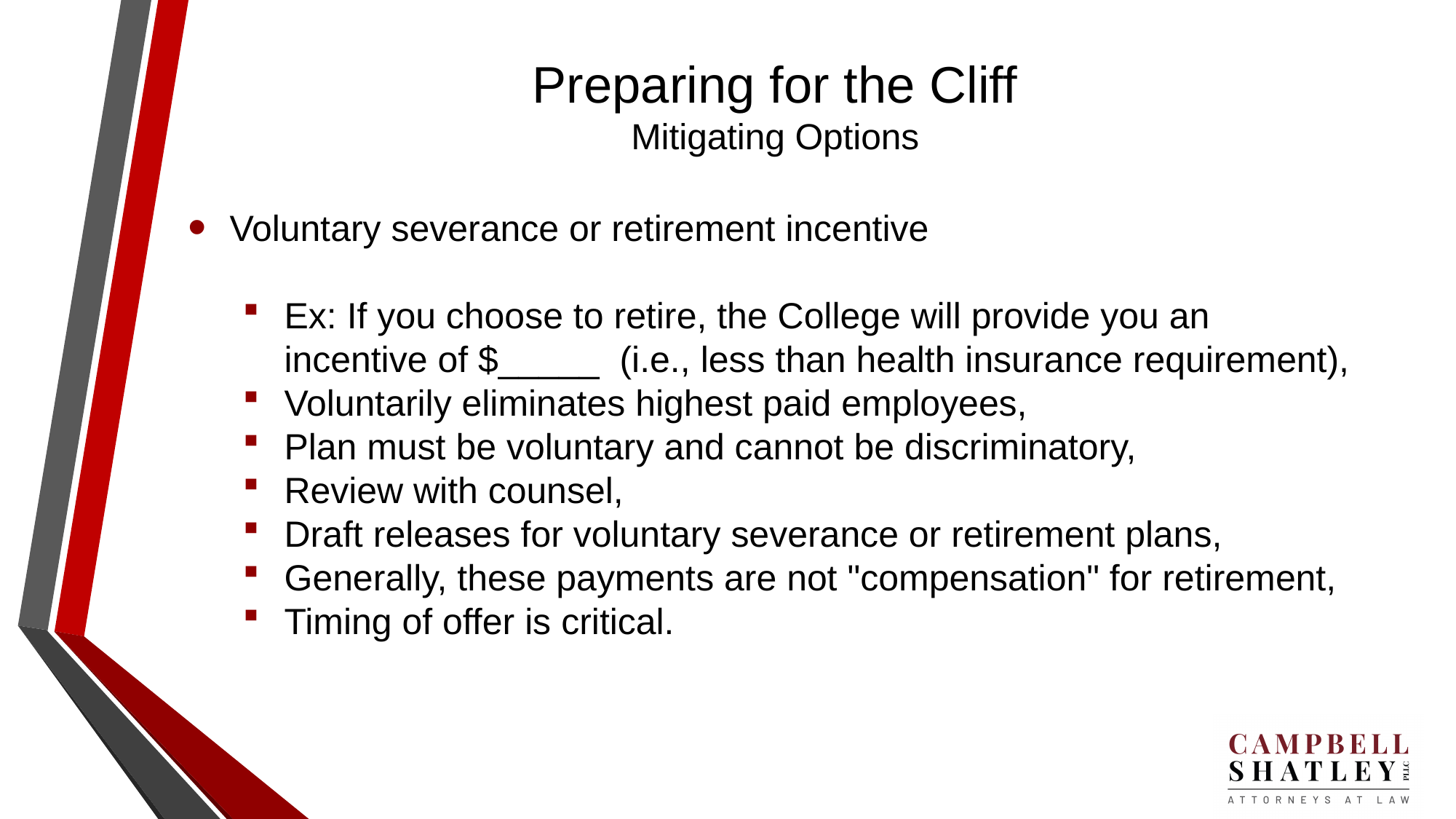

# Preparing for the Cliff Mitigating Options
Voluntary severance or retirement incentive

Ex: If you choose to retire, the College will provide you an incentive of $_____  (i.e., less than health insurance requirement),
Voluntarily eliminates highest paid employees,
Plan must be voluntary and cannot be discriminatory,
Review with counsel,
Draft releases for voluntary severance or retirement plans,
Generally, these payments are not "compensation" for retirement,
Timing of offer is critical.